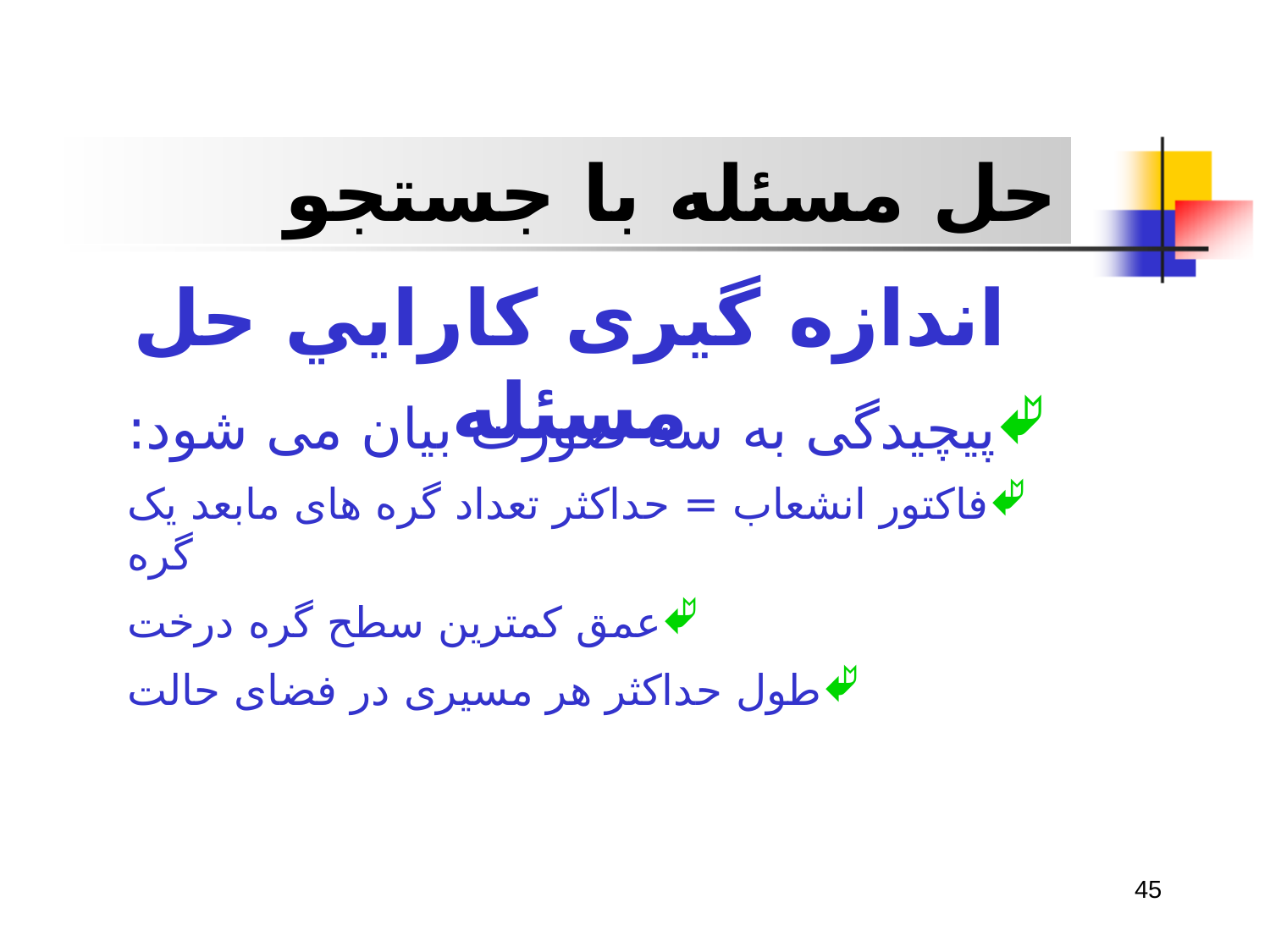

حل مسئله با جستجو
اندازه گيری کارايي حل مسئله
پیچیدگی به سه صورت بیان می شود:
فاکتور انشعاب = حداکثر تعداد گره های مابعد یک گره
عمق کمترین سطح گره درخت
طول حداکثر هر مسیری در فضای حالت
45